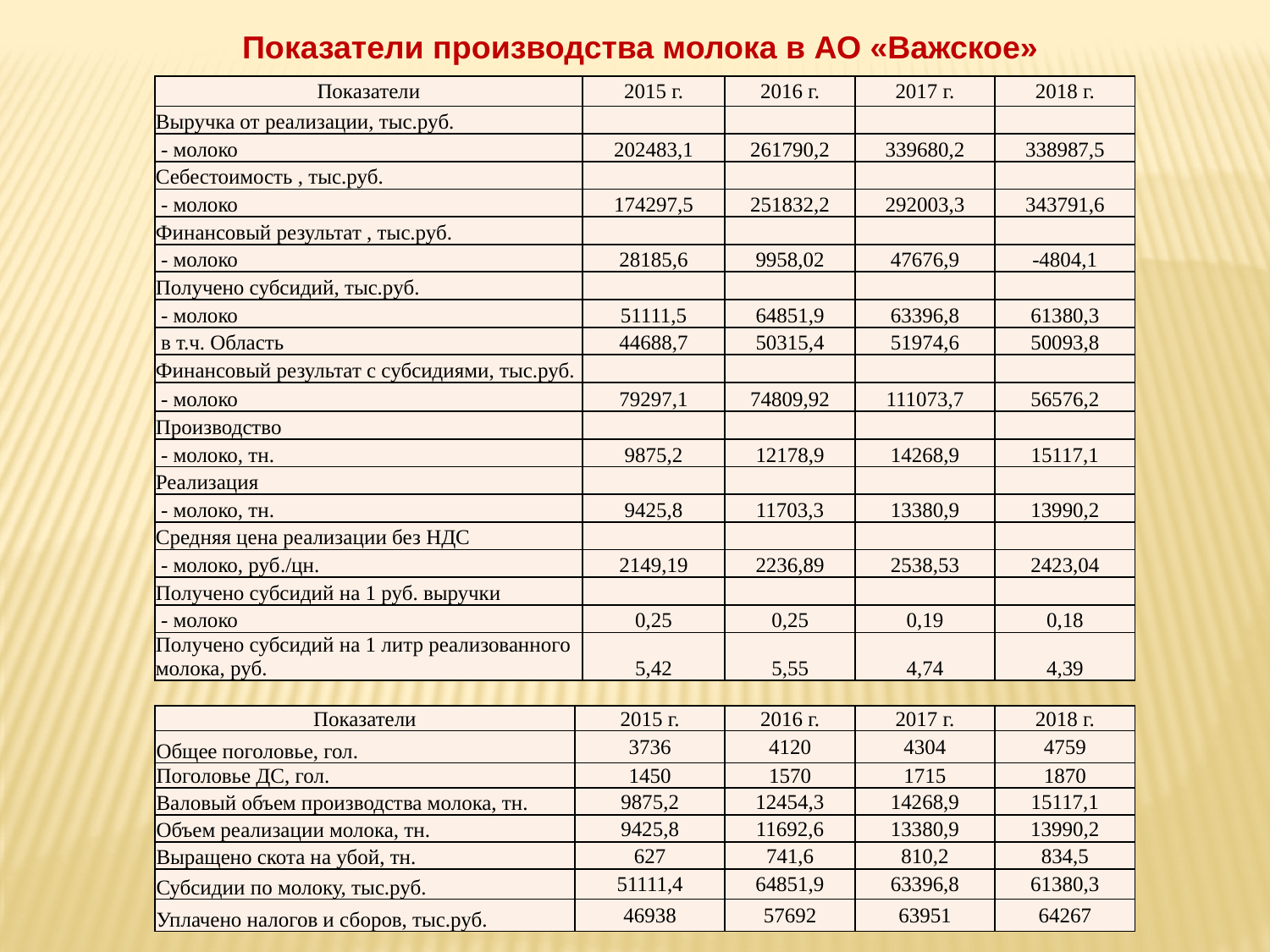

Показатели производства молока в АО «Важское»
| Показатели | 2015 г. | 2016 г. | 2017 г. | 2018 г. |
| --- | --- | --- | --- | --- |
| Выручка от реализации, тыс.руб. |  |  |  |  |
| - молоко | 202483,1 | 261790,2 | 339680,2 | 338987,5 |
| Себестоимость , тыс.руб. |  |  |  |  |
| - молоко | 174297,5 | 251832,2 | 292003,3 | 343791,6 |
| Финансовый результат , тыс.руб. |  |  |  |  |
| - молоко | 28185,6 | 9958,02 | 47676,9 | -4804,1 |
| Получено субсидий, тыс.руб. |  |  |  |  |
| - молоко | 51111,5 | 64851,9 | 63396,8 | 61380,3 |
| в т.ч. Область | 44688,7 | 50315,4 | 51974,6 | 50093,8 |
| Финансовый результат с субсидиями, тыс.руб. |  |  |  |  |
| - молоко | 79297,1 | 74809,92 | 111073,7 | 56576,2 |
| Производство |  |  |  |  |
| - молоко, тн. | 9875,2 | 12178,9 | 14268,9 | 15117,1 |
| Реализация |  |  |  |  |
| - молоко, тн. | 9425,8 | 11703,3 | 13380,9 | 13990,2 |
| Средняя цена реализации без НДС |  |  |  |  |
| - молоко, руб./цн. | 2149,19 | 2236,89 | 2538,53 | 2423,04 |
| Получено субсидий на 1 руб. выручки |  |  |  |  |
| - молоко | 0,25 | 0,25 | 0,19 | 0,18 |
| Получено субсидий на 1 литр реализованного молока, руб. | 5,42 | 5,55 | 4,74 | 4,39 |
| Показатели | 2015 г. | 2016 г. | 2017 г. | 2018 г. |
| --- | --- | --- | --- | --- |
| Общее поголовье, гол. | 3736 | 4120 | 4304 | 4759 |
| Поголовье ДС, гол. | 1450 | 1570 | 1715 | 1870 |
| Валовый объем производства молока, тн. | 9875,2 | 12454,3 | 14268,9 | 15117,1 |
| Объем реализации молока, тн. | 9425,8 | 11692,6 | 13380,9 | 13990,2 |
| Выращено скота на убой, тн. | 627 | 741,6 | 810,2 | 834,5 |
| Субсидии по молоку, тыс.руб. | 51111,4 | 64851,9 | 63396,8 | 61380,3 |
| Уплачено налогов и сборов, тыс.руб. | 46938 | 57692 | 63951 | 64267 |